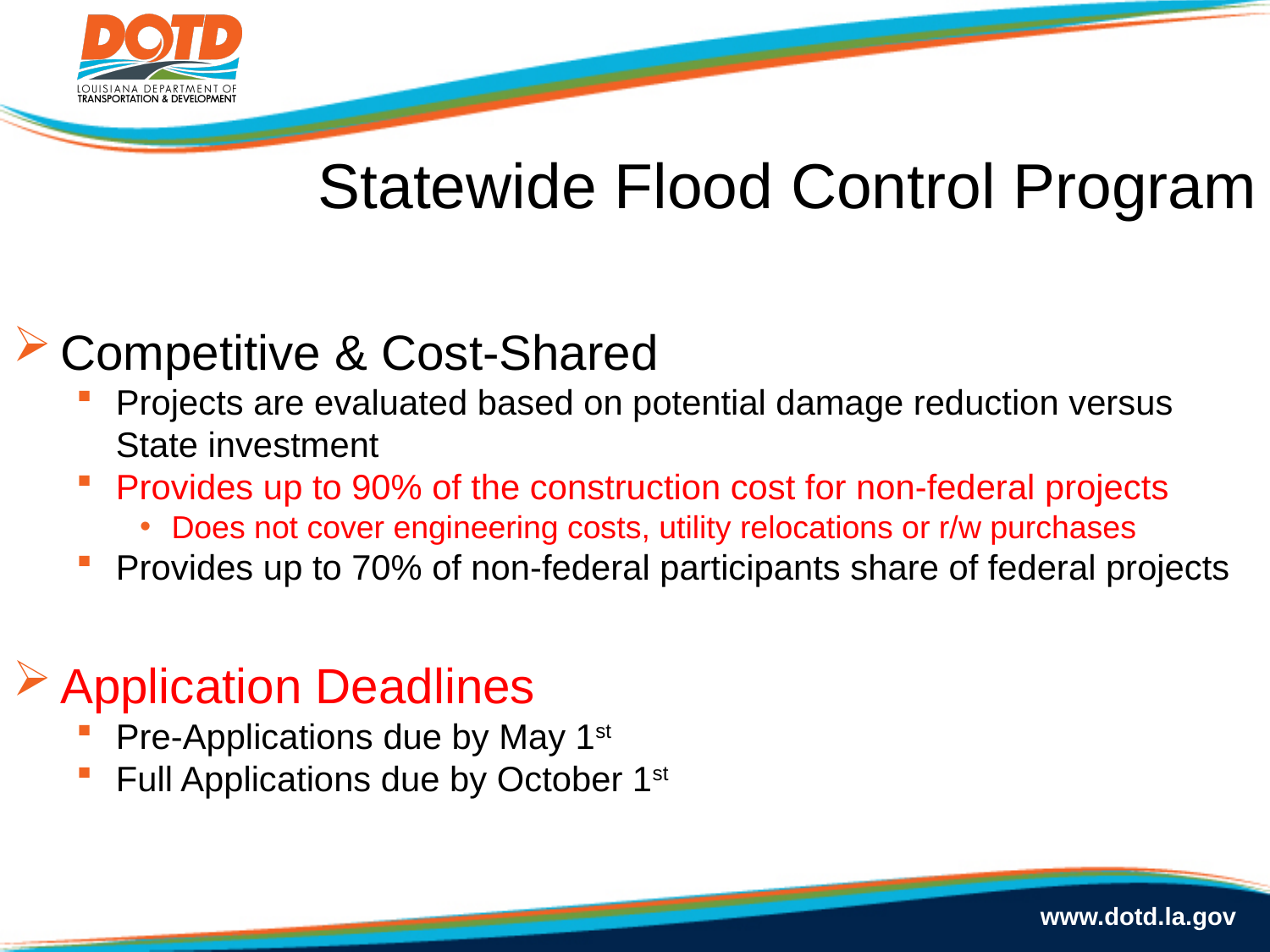

# Statewide Flood Control Program
Competitive & Cost-Shared
Projects are evaluated based on potential damage reduction versus State investment
Provides up to 90% of the construction cost for non-federal projects
Does not cover engineering costs, utility relocations or r/w purchases
Provides up to 70% of non-federal participants share of federal projects

Application Deadlines
Pre-Applications due by May 1st
Full Applications due by October 1st